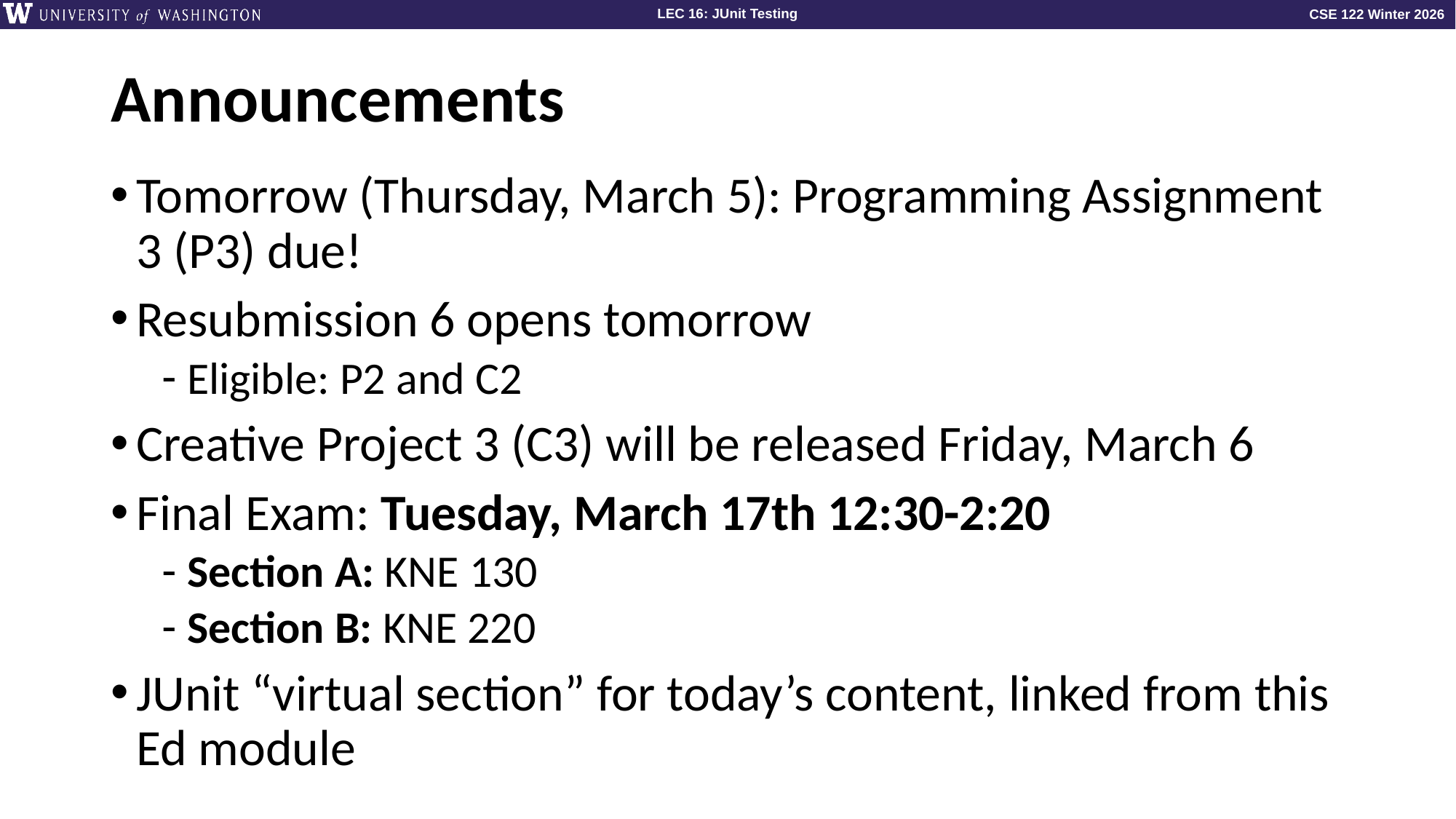

# Announcements
Tomorrow (Thursday, March 5): Programming Assignment 3 (P3) due!
Resubmission 6 opens tomorrow
Eligible: P2 and C2
Creative Project 3 (C3) will be released Friday, March 6
Final Exam: Tuesday, March 17th 12:30-2:20
Section A: KNE 130
Section B: KNE 220
JUnit “virtual section” for today’s content, linked from this Ed module